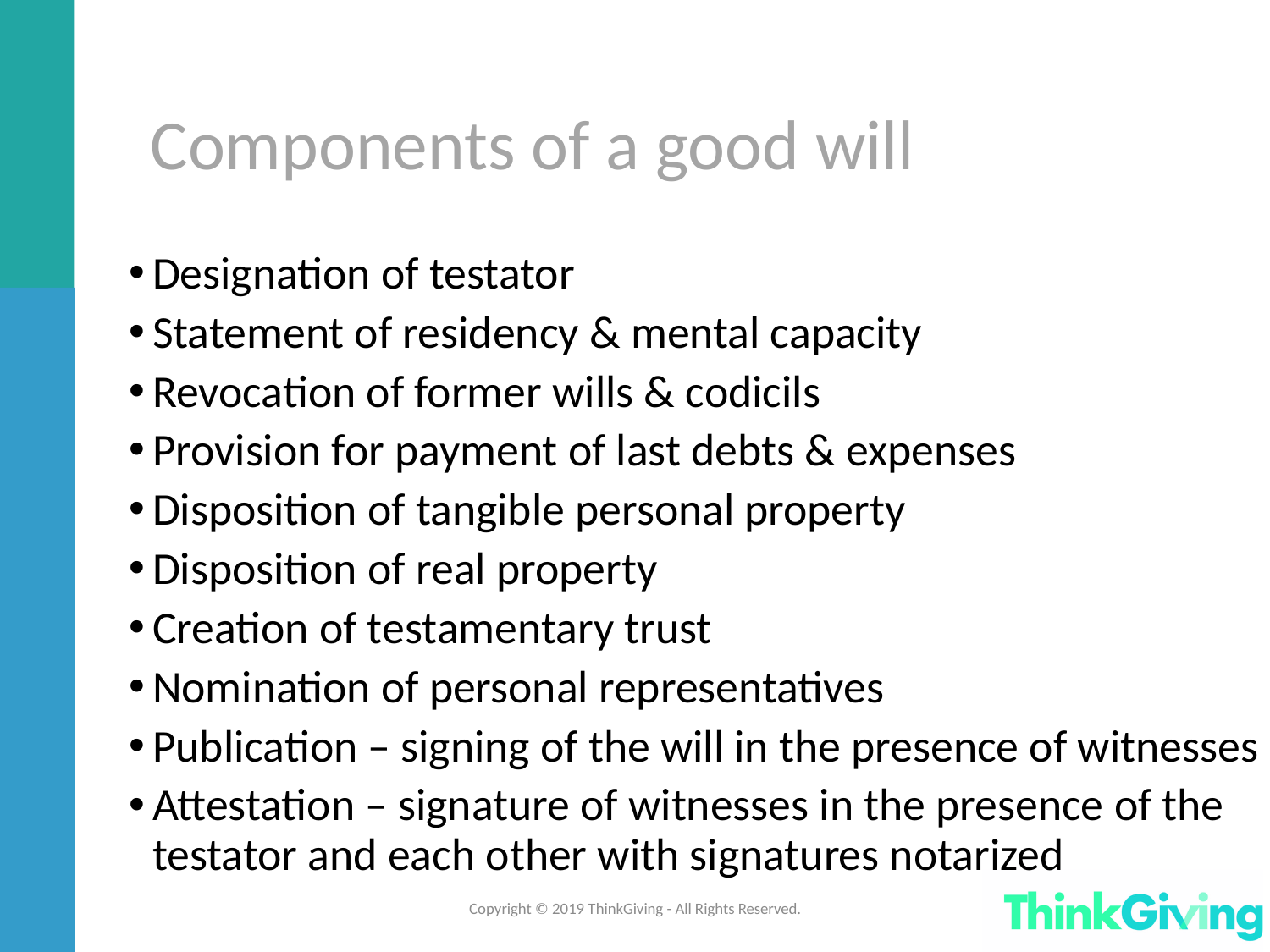

Components of a good will
Designation of testator
Statement of residency & mental capacity
Revocation of former wills & codicils
Provision for payment of last debts & expenses
Disposition of tangible personal property
Disposition of real property
Creation of testamentary trust
Nomination of personal representatives
Publication – signing of the will in the presence of witnesses
Attestation – signature of witnesses in the presence of the testator and each other with signatures notarized

Copyright © 2019 ThinkGiving - All Rights Reserved.